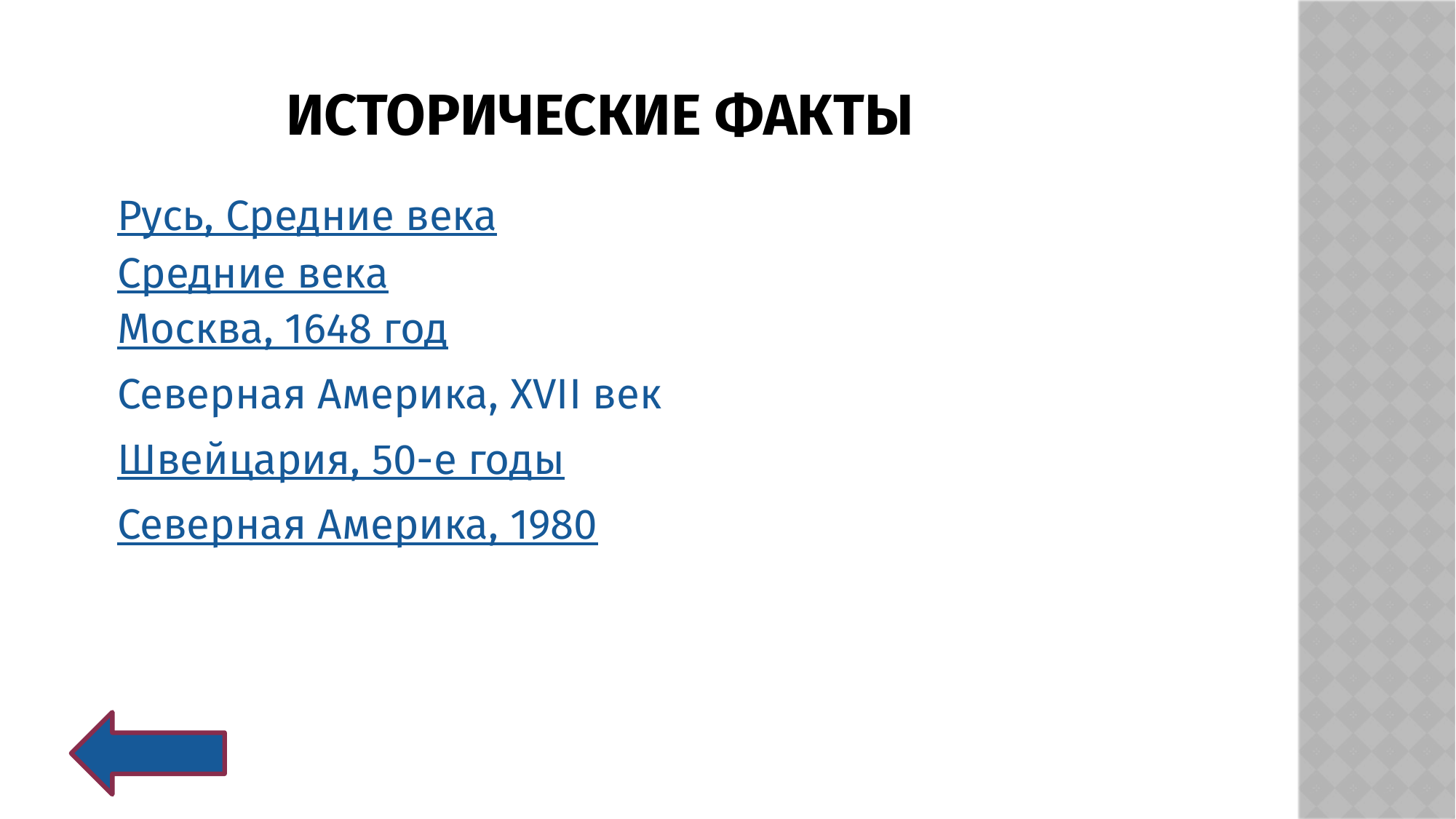

# Исторические факты
Русь, Средние века
Средние века
Москва, 1648 год
Северная Америка, XVII век
Швейцария, 50-е годы
Северная Америка, 1980